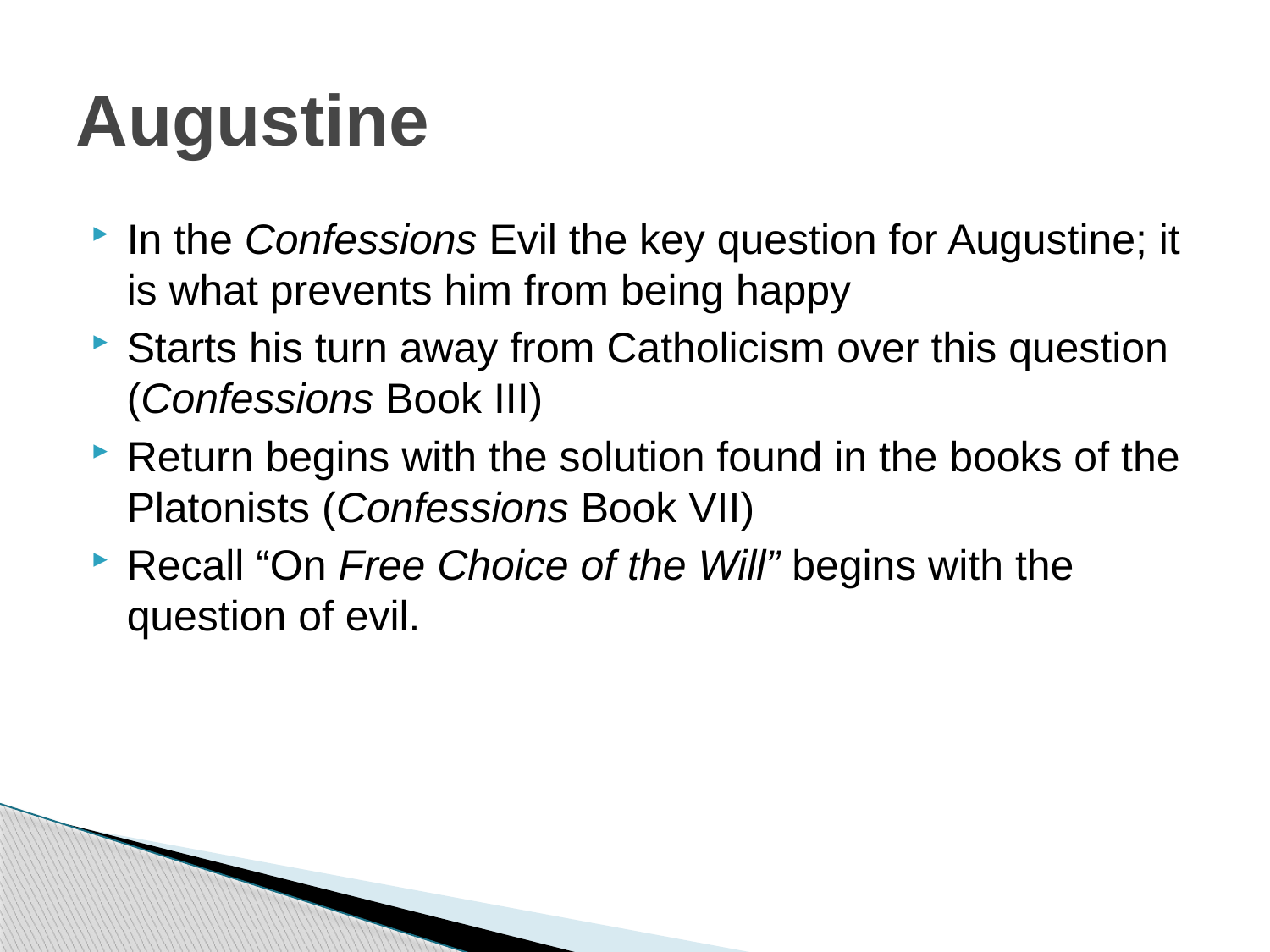

# Augustine
In the Confessions Evil the key question for Augustine; it is what prevents him from being happy
Starts his turn away from Catholicism over this question (Confessions Book III)
Return begins with the solution found in the books of the Platonists (Confessions Book VII)
Recall “On Free Choice of the Will” begins with the question of evil.